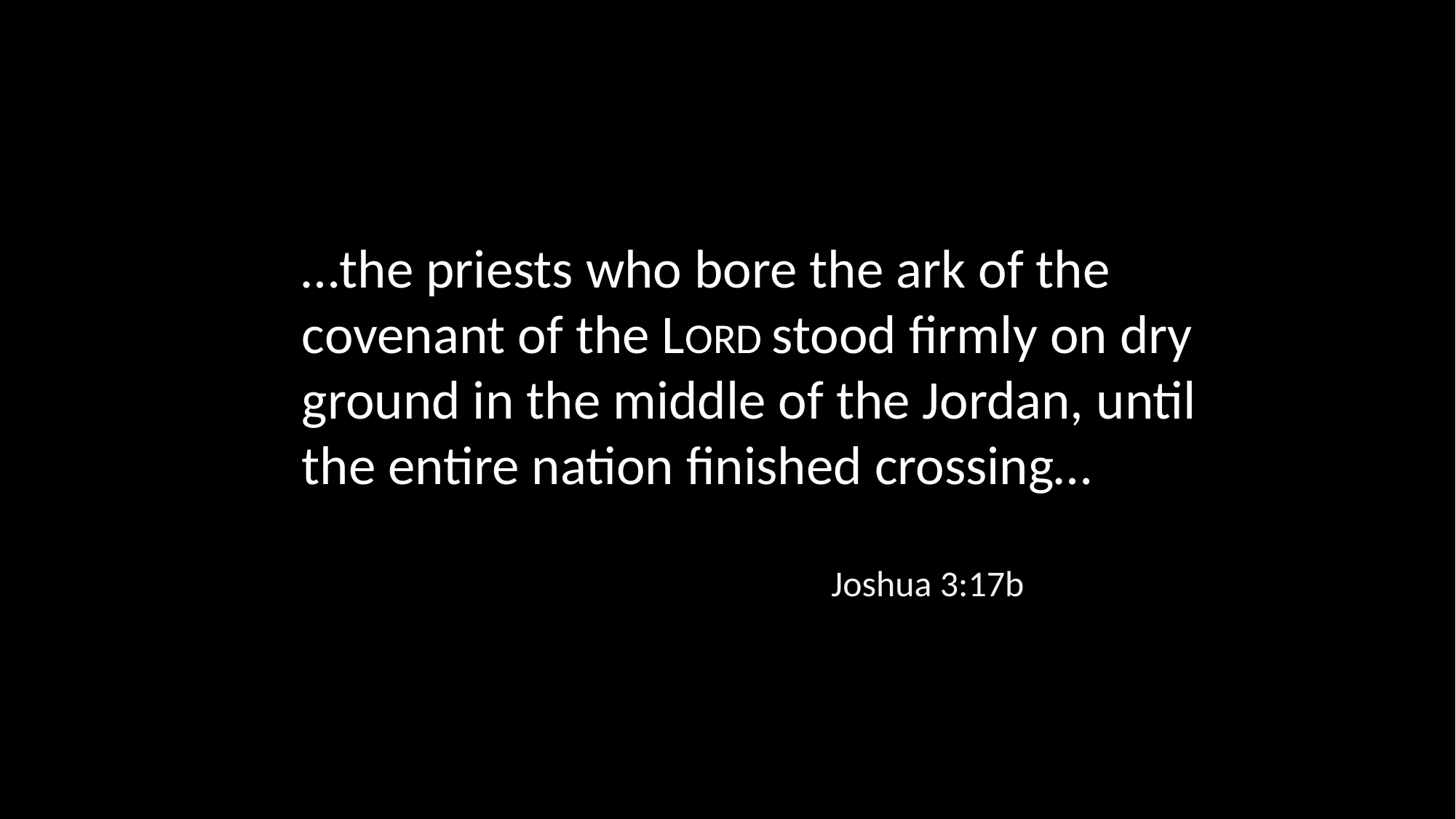

…the priests who bore the ark of the covenant of the LORD stood firmly on dry ground in the middle of the Jordan, until the entire nation finished crossing…
Joshua 3:17b